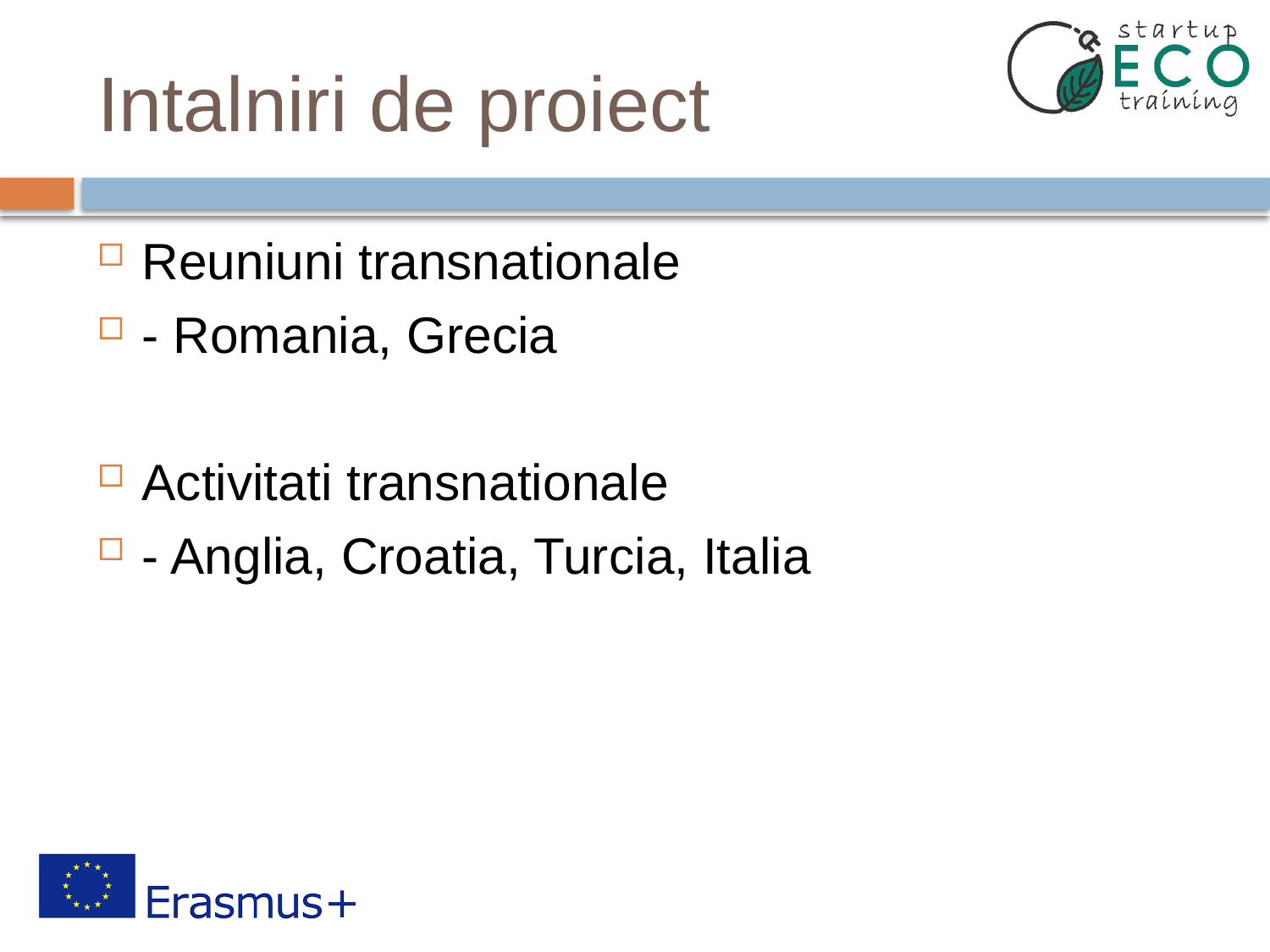

# Intalniri de proiect
Reuniuni transnationale
- Romania, Grecia

Activitati transnationale
- Anglia, Croatia, Turcia, Italia